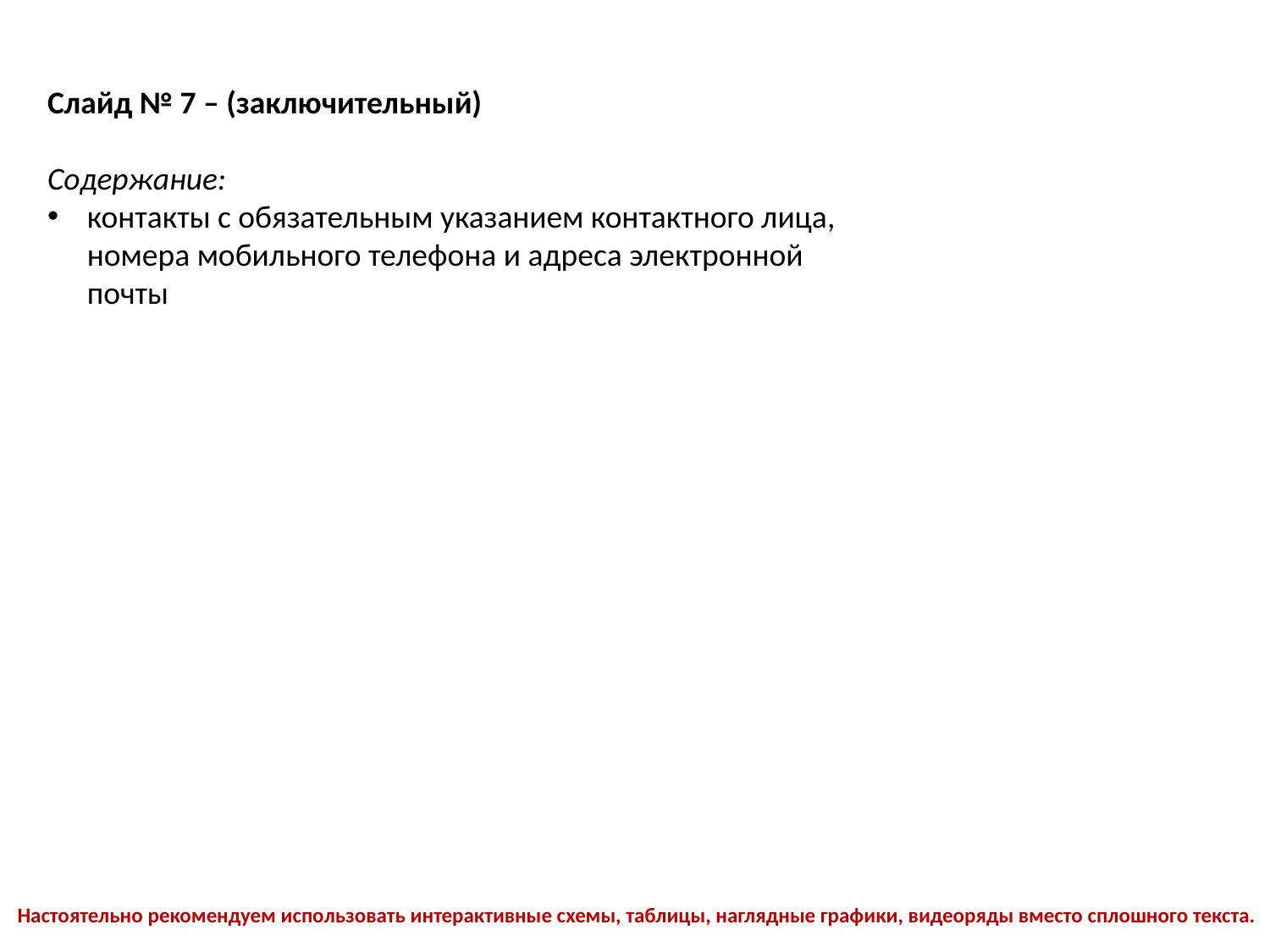

Слайд № 7 – (заключительный)

Содержание:
контакты с обязательным указанием контактного лица, номера мобильного телефона и адреса электронной почты

Настоятельно рекомендуем использовать интерактивные схемы, таблицы, наглядные графики, видеоряды вместо сплошного текста.